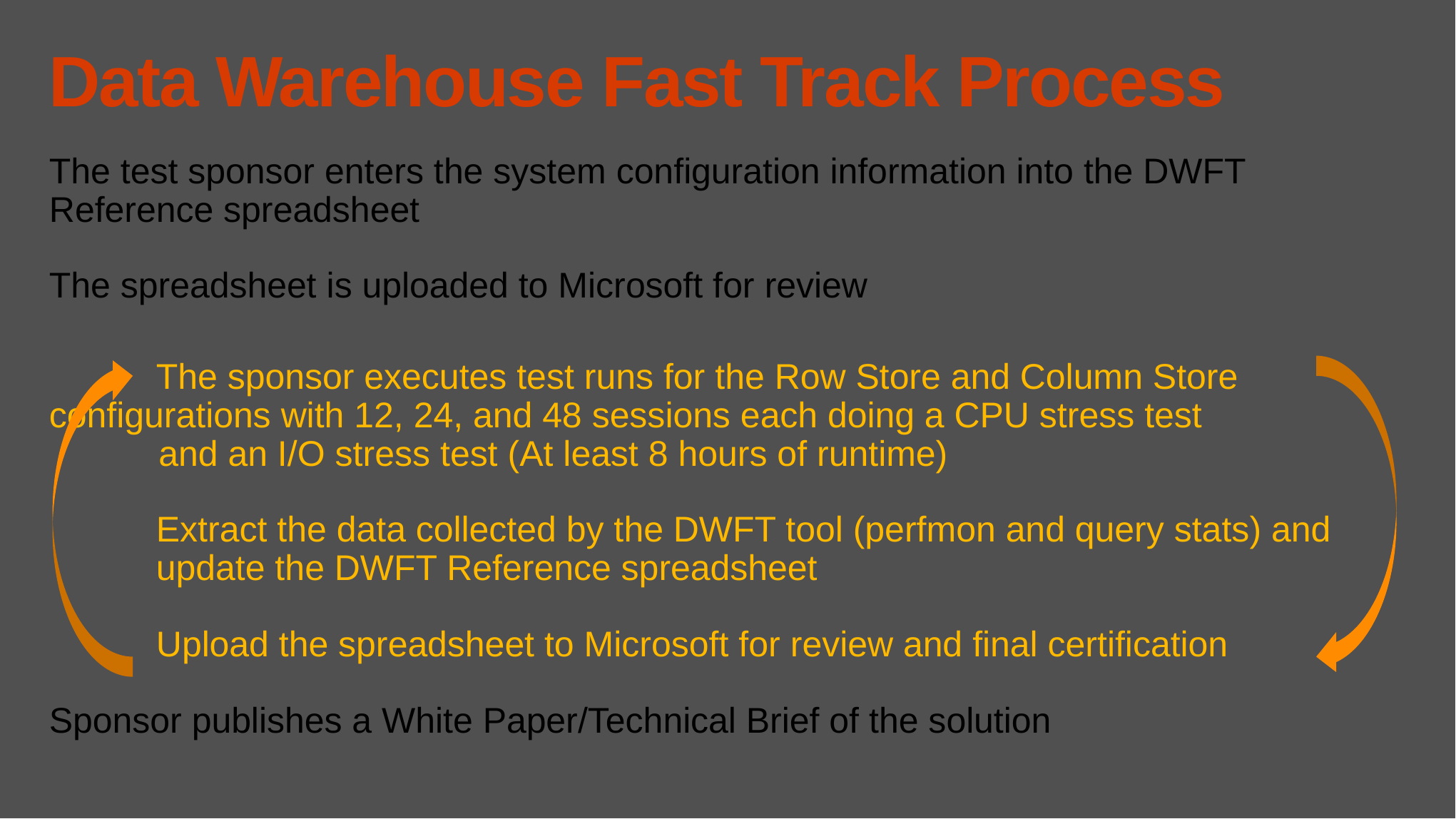

# Data Warehouse Fast Track Process
The test sponsor enters the system configuration information into the DWFT Reference spreadsheet

The spreadsheet is uploaded to Microsoft for review

	The sponsor executes test runs for the Row Store and Column Store 	configurations with 12, 24, and 48 sessions each doing a CPU stress test
           and an I/O stress test (At least 8 hours of runtime)

	Extract the data collected by the DWFT tool (perfmon and query stats) and 	update the DWFT Reference spreadsheet

	Upload the spreadsheet to Microsoft for review and final certification

Sponsor publishes a White Paper/Technical Brief of the solution